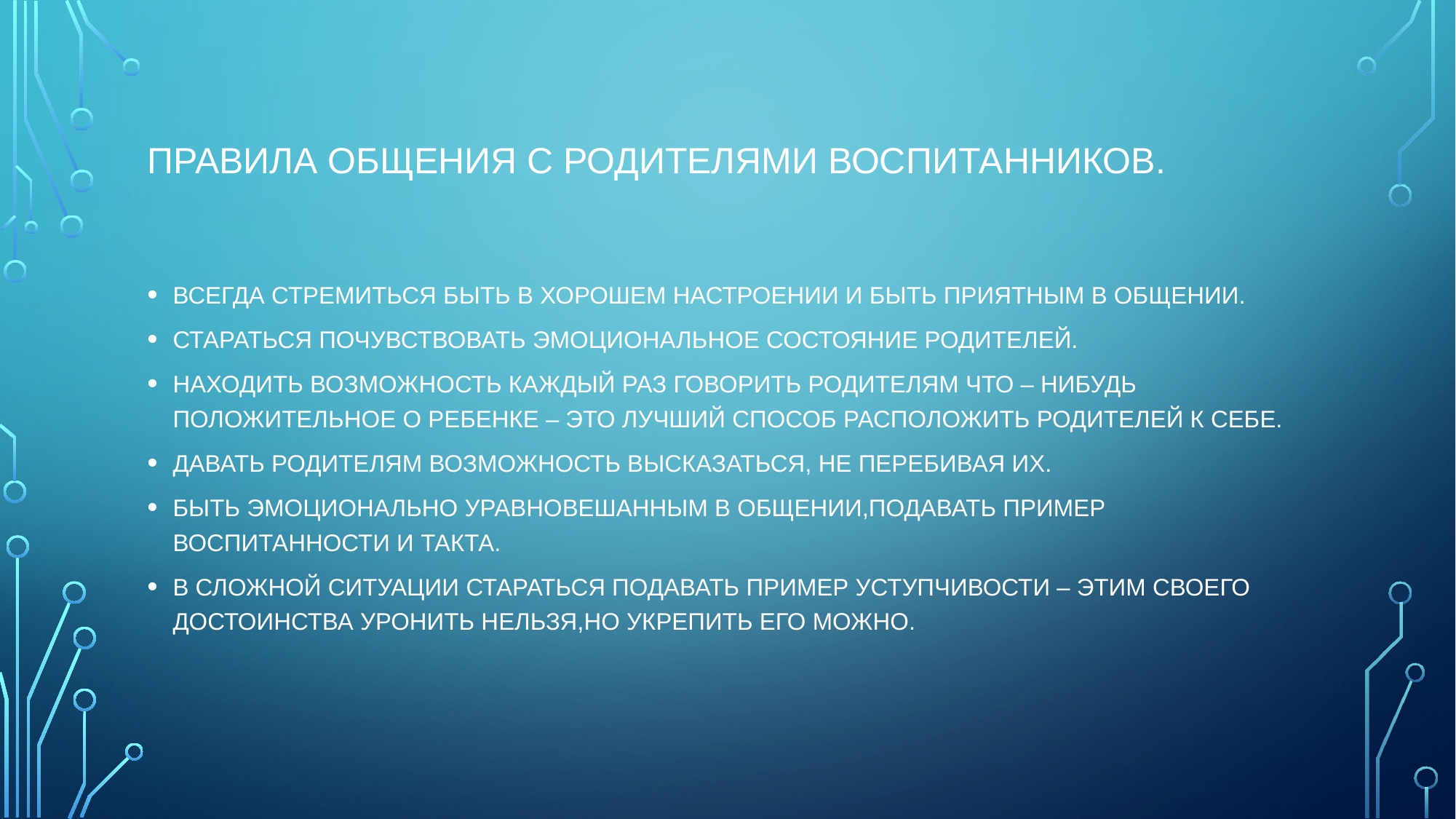

# ПРАВИЛА ОБЩЕНИЯ С РОДИТЕЛЯМИ ВОСПИТАННИКОВ.
ВСЕГДА СТРЕМИТЬСЯ БЫТЬ В ХОРОШЕМ НАСТРОЕНИИ И БЫТЬ ПРИЯТНЫМ В ОБЩЕНИИ.
СТАРАТЬСЯ ПОЧУВСТВОВАТЬ ЭМОЦИОНАЛЬНОЕ СОСТОЯНИЕ РОДИТЕЛЕЙ.
НАХОДИТЬ ВОЗМОЖНОСТЬ КАЖДЫЙ РАЗ ГОВОРИТЬ РОДИТЕЛЯМ ЧТО – НИБУДЬ ПОЛОЖИТЕЛЬНОЕ О РЕБЕНКЕ – ЭТО ЛУЧШИЙ СПОСОБ РАСПОЛОЖИТЬ РОДИТЕЛЕЙ К СЕБЕ.
ДАВАТЬ РОДИТЕЛЯМ ВОЗМОЖНОСТЬ ВЫСКАЗАТЬСЯ, НЕ ПЕРЕБИВАЯ ИХ.
БЫТЬ ЭМОЦИОНАЛЬНО УРАВНОВЕШАННЫМ В ОБЩЕНИИ,ПОДАВАТЬ ПРИМЕР ВОСПИТАННОСТИ И ТАКТА.
В СЛОЖНОЙ СИТУАЦИИ СТАРАТЬСЯ ПОДАВАТЬ ПРИМЕР УСТУПЧИВОСТИ – ЭТИМ СВОЕГО ДОСТОИНСТВА УРОНИТЬ НЕЛЬЗЯ,НО УКРЕПИТЬ ЕГО МОЖНО.